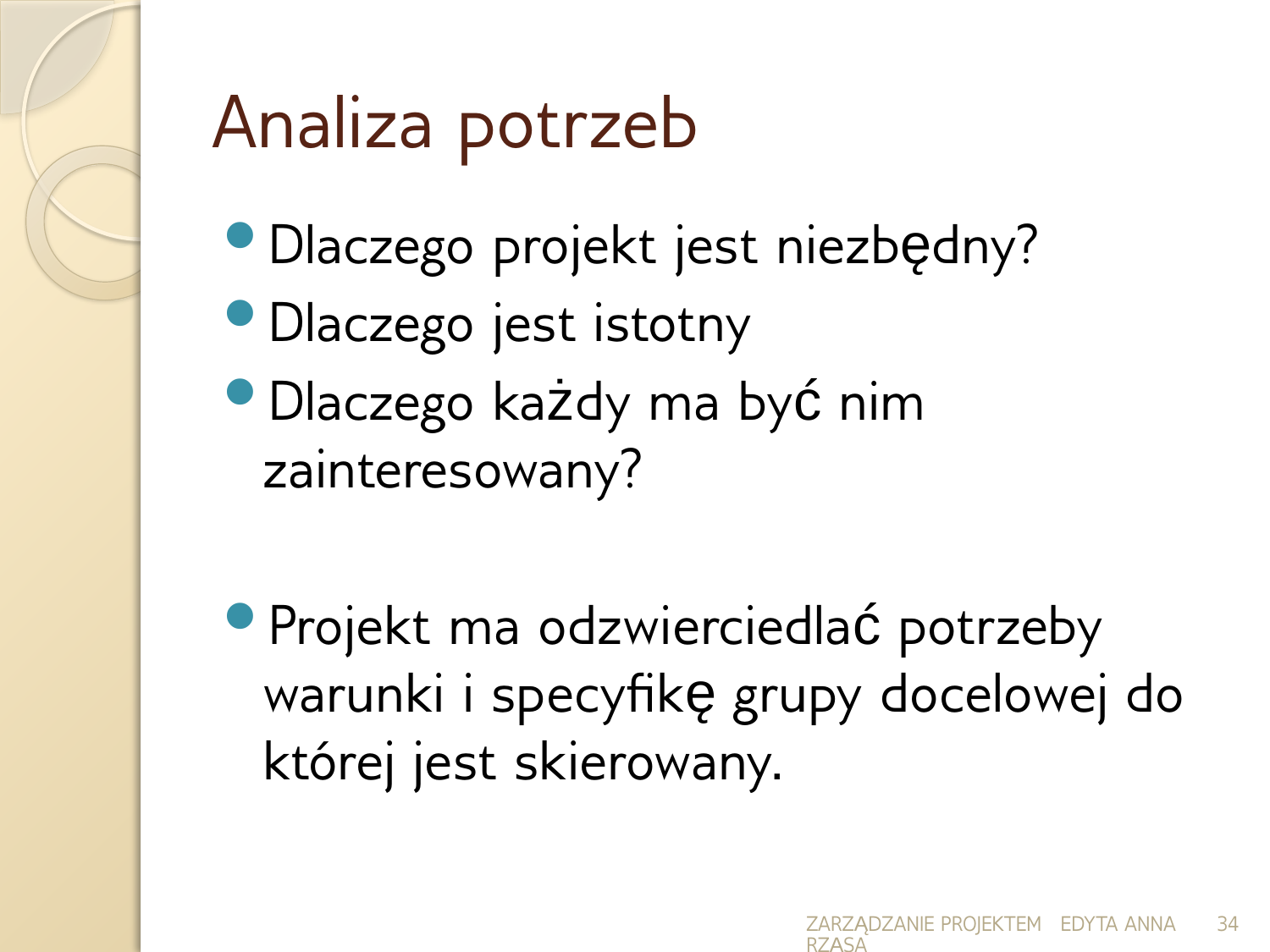

# Analiza potrzeb
Dlaczego projekt jest niezbędny?
Dlaczego jest istotny
Dlaczego każdy ma być nim zainteresowany?

Projekt ma odzwierciedlać potrzeby warunki i specyfikę grupy docelowej do której jest skierowany.
ZARZĄDZANIE PROJEKTEM   EDYTA ANNA RZĄSA
34